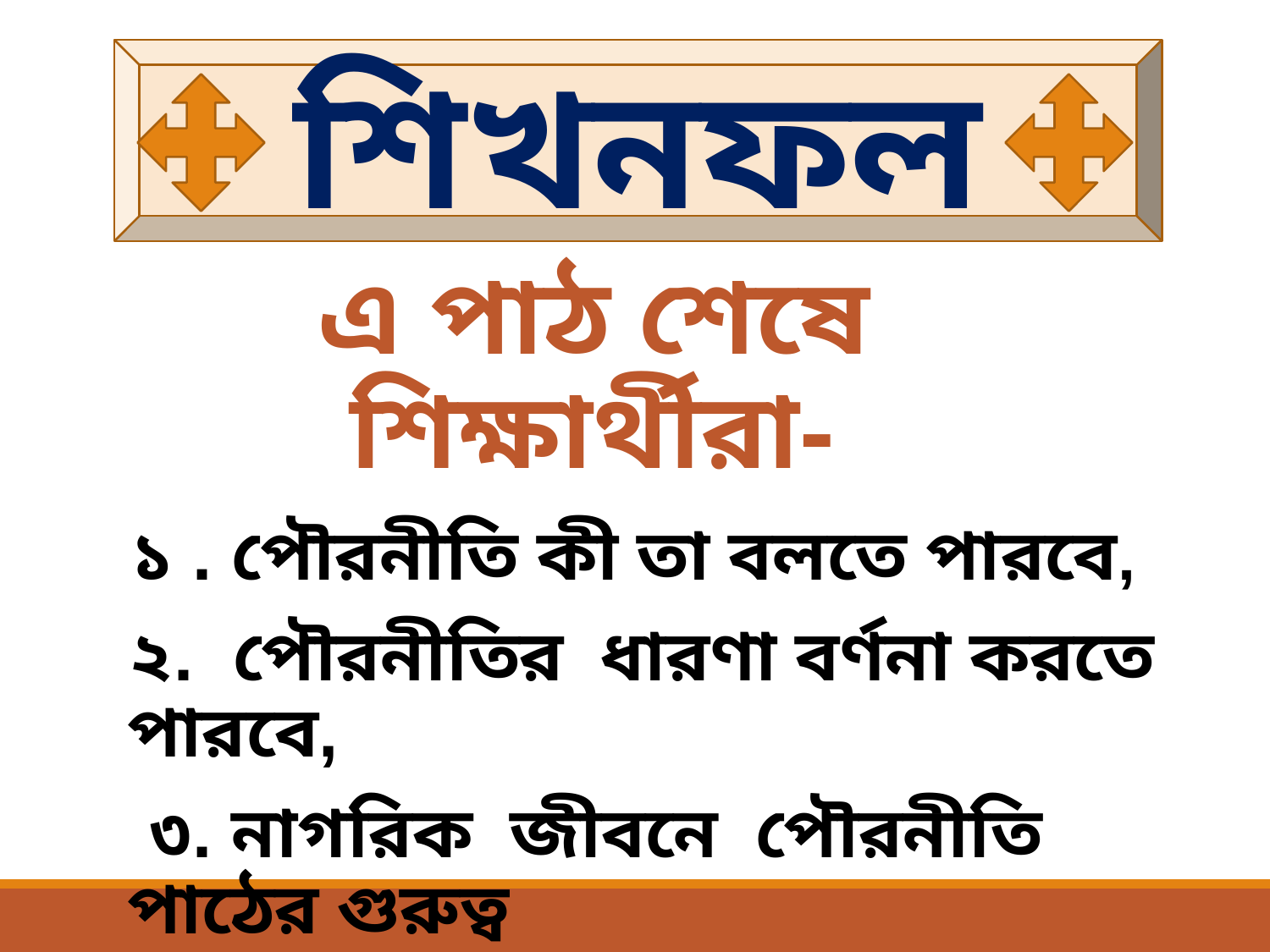

#
শিখনফল

এ পাঠ শেষে শিক্ষার্থীরা-
১ . পৌরনীতি কী তা বলতে পারবে,
২.  পৌরনীতির  ধারণা বর্ণনা করতে পারবে,
 ৩. নাগরিক  জীবনে  পৌরনীতি  পাঠের গুরুত্ব
     ব্যাখ্যা  করতে পারবে